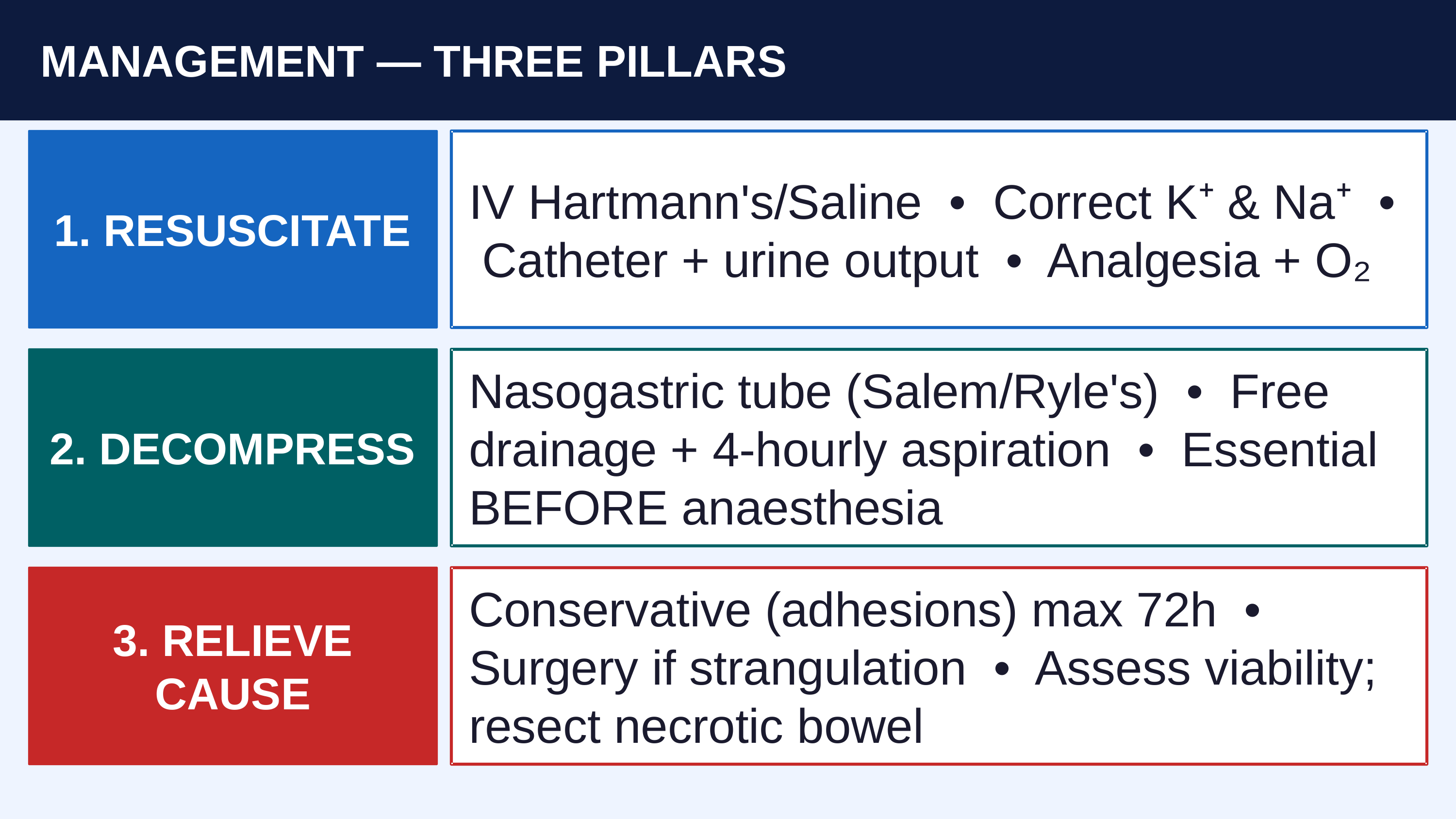

MANAGEMENT — THREE PILLARS

1. RESUSCITATE

IV Hartmann's/Saline  •  Correct K⁺ & Na⁺  •  Catheter + urine output  •  Analgesia + O₂

2. DECOMPRESS

Nasogastric tube (Salem/Ryle's)  •  Free drainage + 4-hourly aspiration  •  Essential BEFORE anaesthesia

3. RELIEVE CAUSE

Conservative (adhesions) max 72h  •  Surgery if strangulation  •  Assess viability; resect necrotic bowel